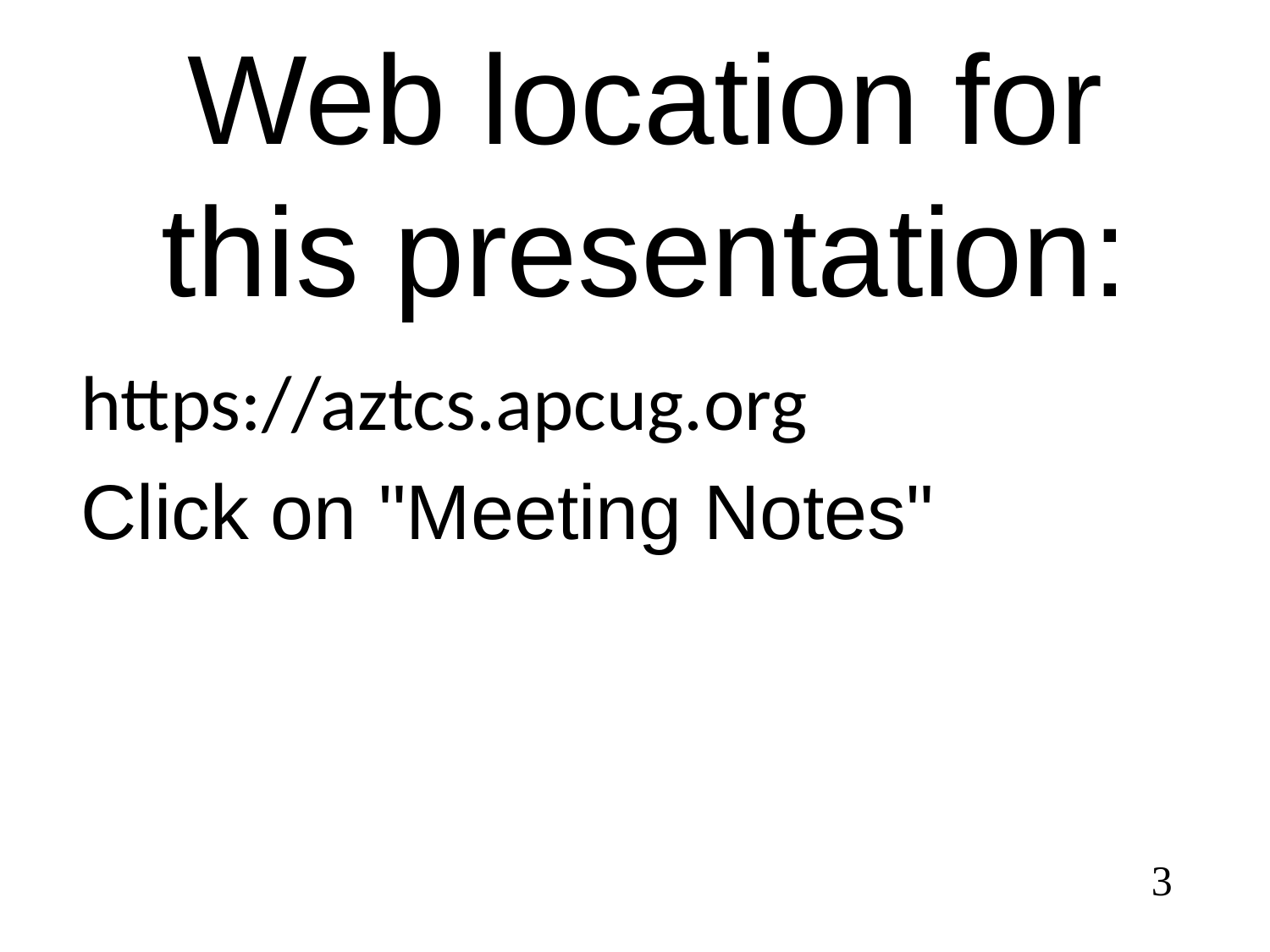

# Web location for this presentation:
https://aztcs.apcug.org
Click on "Meeting Notes"
3